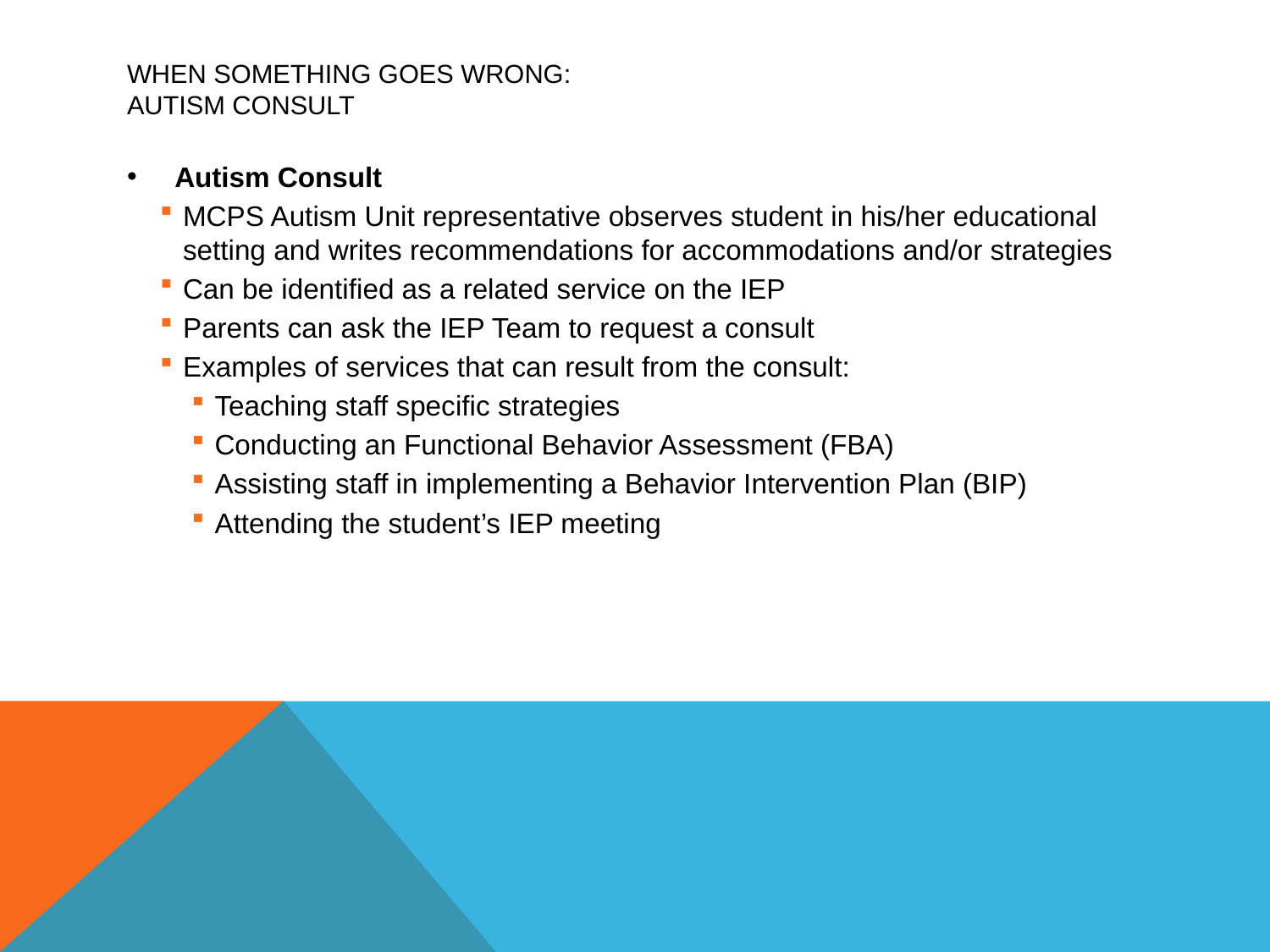

# When Something Goes Wrong: Autism Consult
Autism Consult
MCPS Autism Unit representative observes student in his/her educational setting and writes recommendations for accommodations and/or strategies
Can be identified as a related service on the IEP
Parents can ask the IEP Team to request a consult
Examples of services that can result from the consult:
Teaching staff specific strategies
Conducting an Functional Behavior Assessment (FBA)
Assisting staff in implementing a Behavior Intervention Plan (BIP)
Attending the student’s IEP meeting